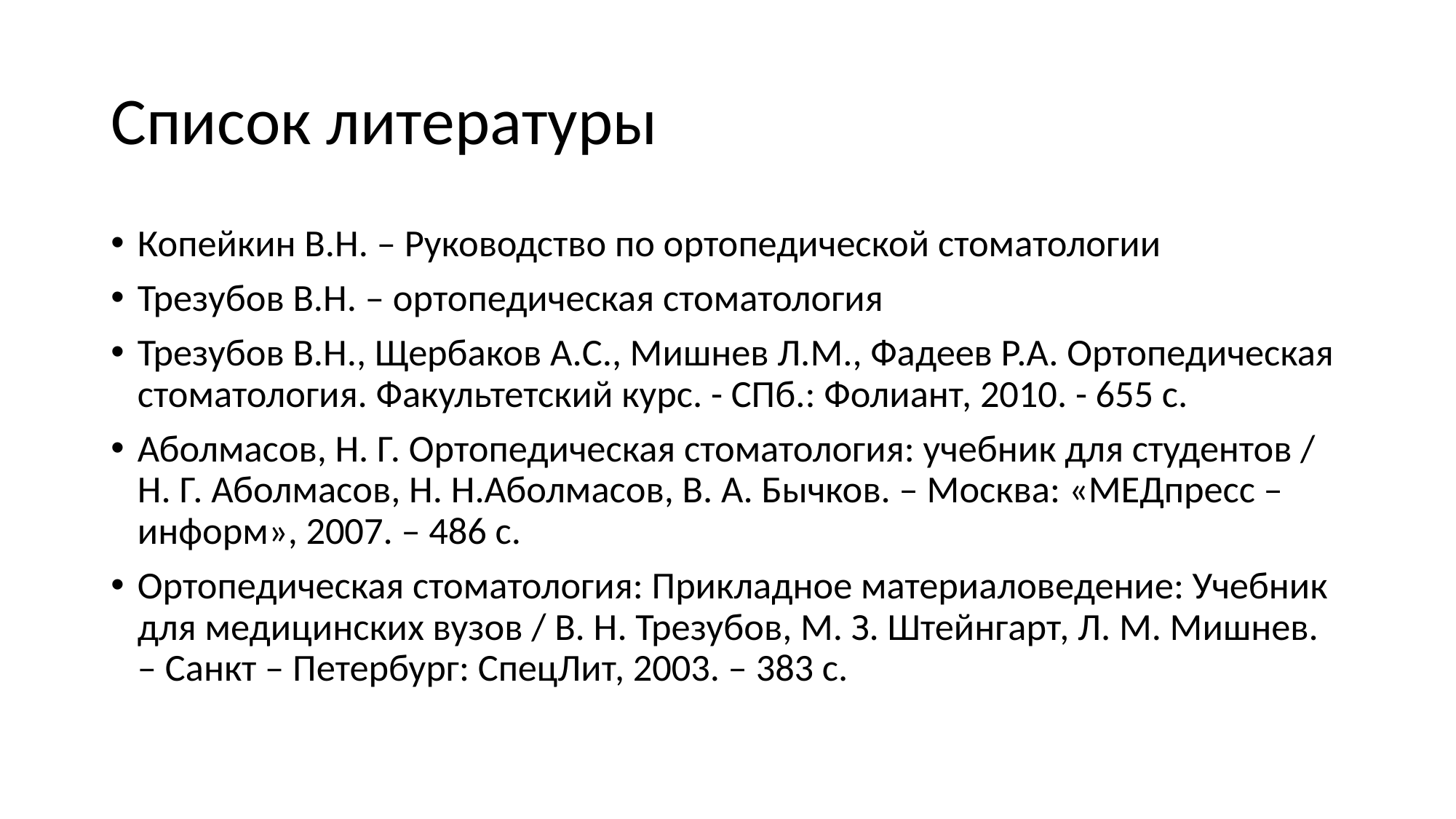

# Список литературы
Копейкин В.Н. – Руководство по ортопедической стоматологии
Трезубов В.Н. – ортопедическая стоматология
Трезубов В.Н., Щербаков А.С., Мишнев Л.М., Фадеев Р.А. Ортопедическая стоматология. Факультетский курс. - СПб.: Фолиант, 2010. - 655 с.
Аболмасов, Н. Г. Ортопедическая стоматология: учебник для студентов / Н. Г. Аболмасов, Н. Н.Аболмасов, В. А. Бычков. – Москва: «МЕДпресс – информ», 2007. – 486 с.
Ортопедическая стоматология: Прикладное материаловедение: Учебник для медицинских вузов / В. Н. Трезубов, М. З. Штейнгарт, Л. М. Мишнев. – Санкт – Петербург: СпецЛит, 2003. – 383 с.